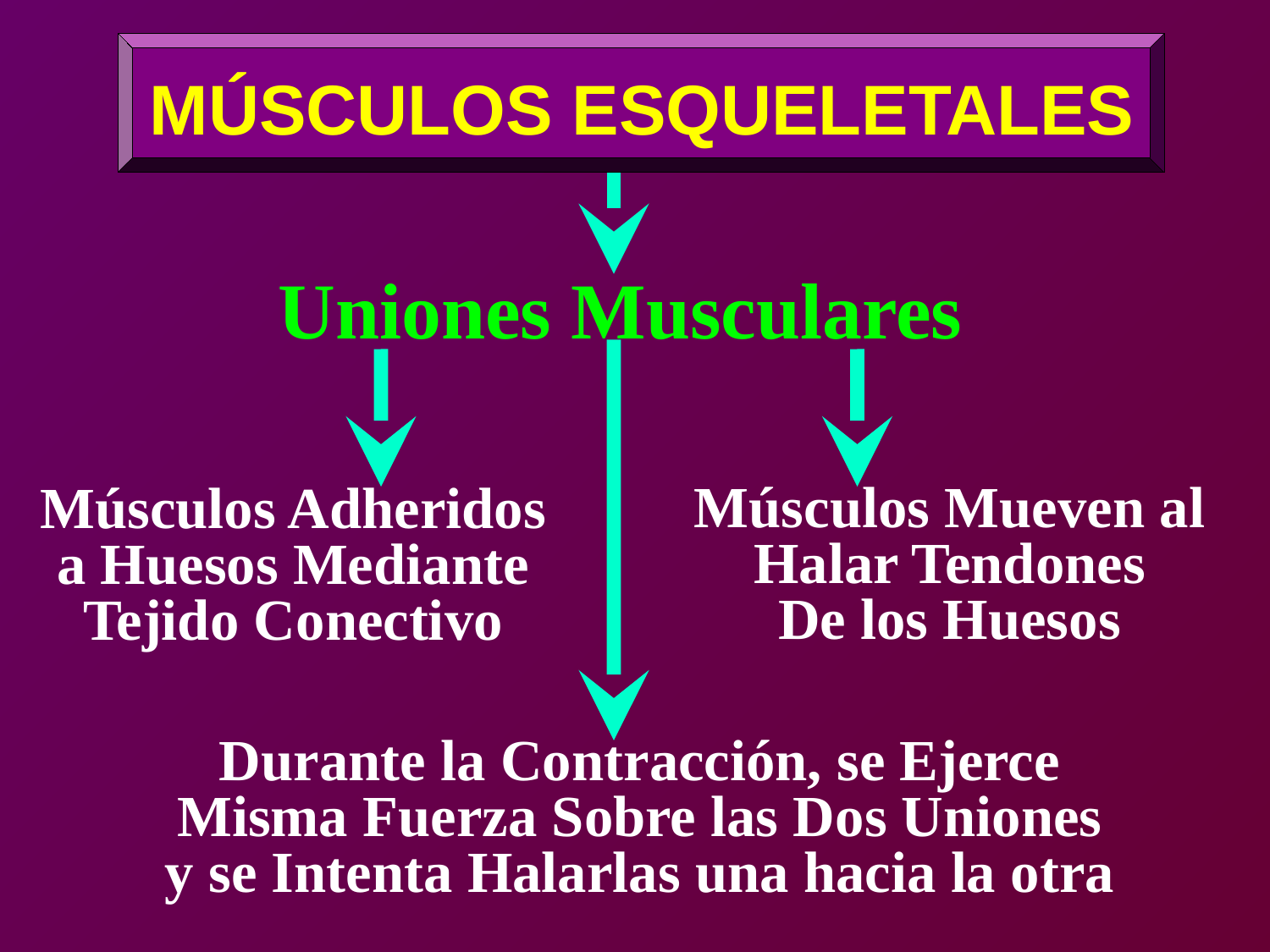

MÚSCULOS ESQUELETALES

Uniones Musculares

Músculos Mueven al
Halar Tendones
De los Huesos
Músculos Adheridos
a Huesos Mediante
Tejido Conectivo
Durante la Contracción, se Ejerce
Misma Fuerza Sobre las Dos Uniones
y se Intenta Halarlas una hacia la otra